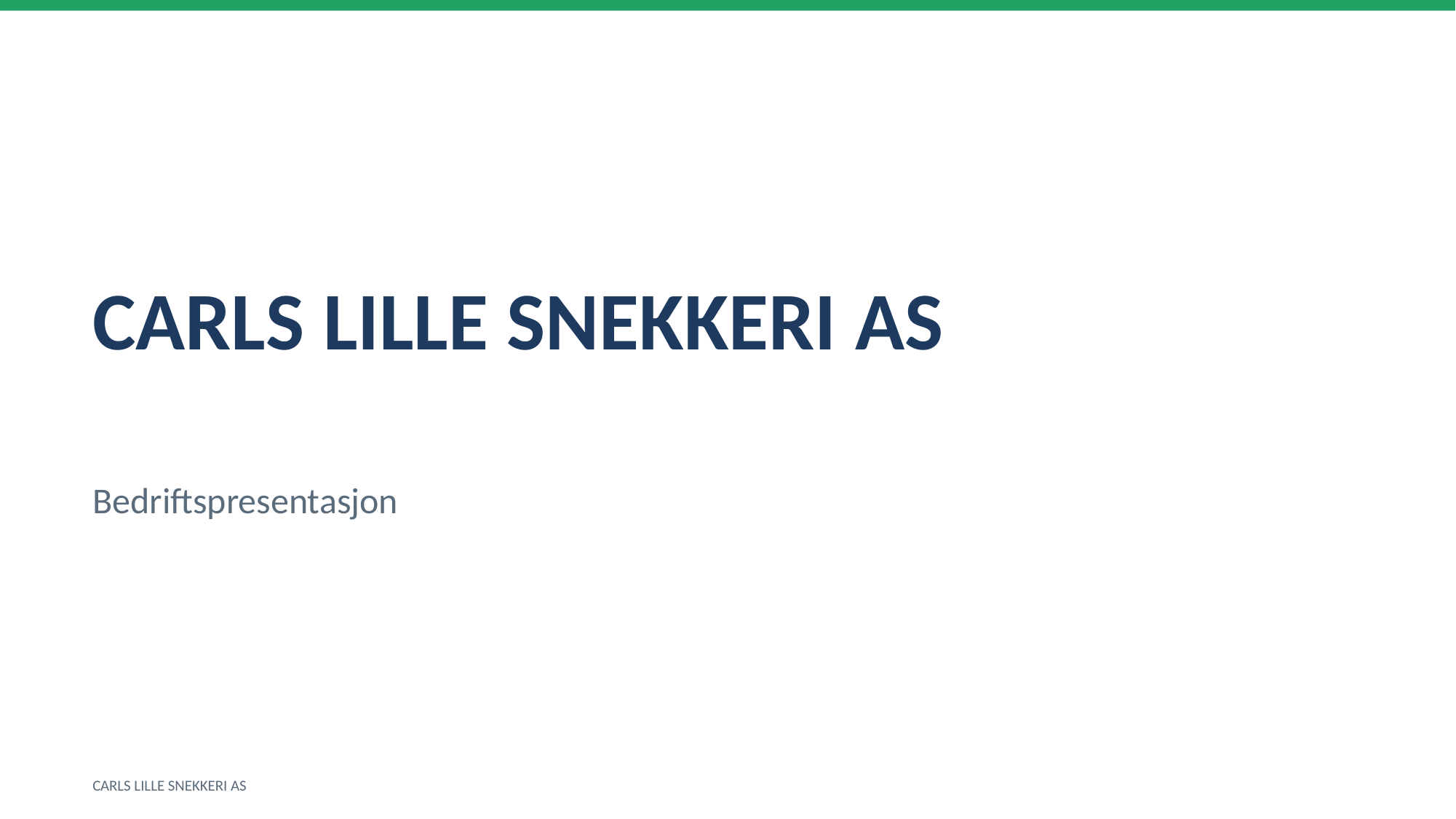

CARLS LILLE SNEKKERI AS
Bedriftspresentasjon
CARLS LILLE SNEKKERI AS